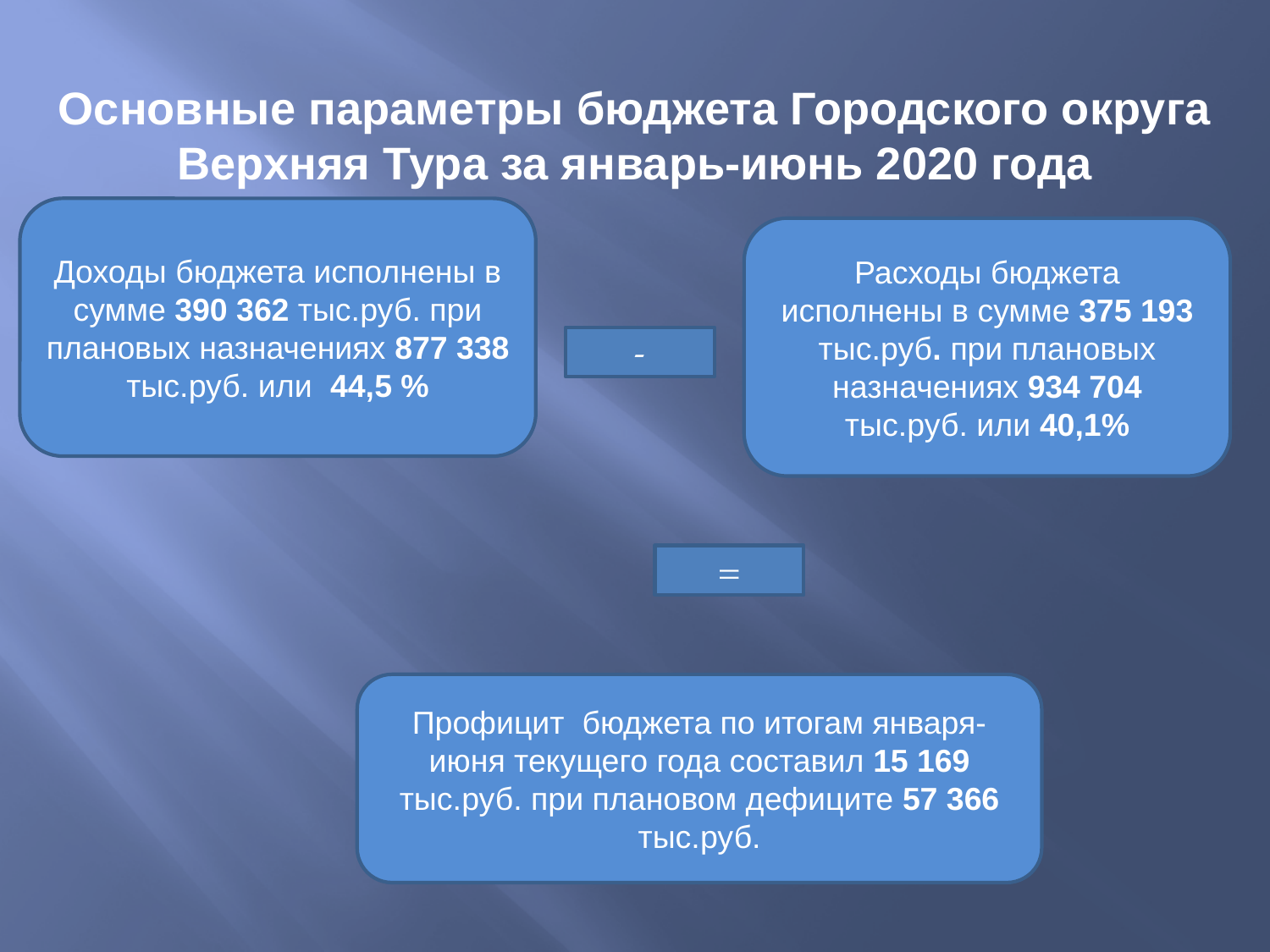

# Основные параметры бюджета Городского округа Верхняя Тура за январь-июнь 2020 года
Доходы бюджета исполнены в сумме 390 362 тыс.руб. при плановых назначениях 877 338 тыс.руб. или  44,5 %
Расходы бюджета исполнены в сумме 375 193 тыс.руб. при плановых назначениях 934 704 тыс.руб. или 40,1%
-
=
Профицит  бюджета по итогам января-июня текущего года составил 15 169 тыс.руб. при плановом дефиците 57 366 тыс.руб.